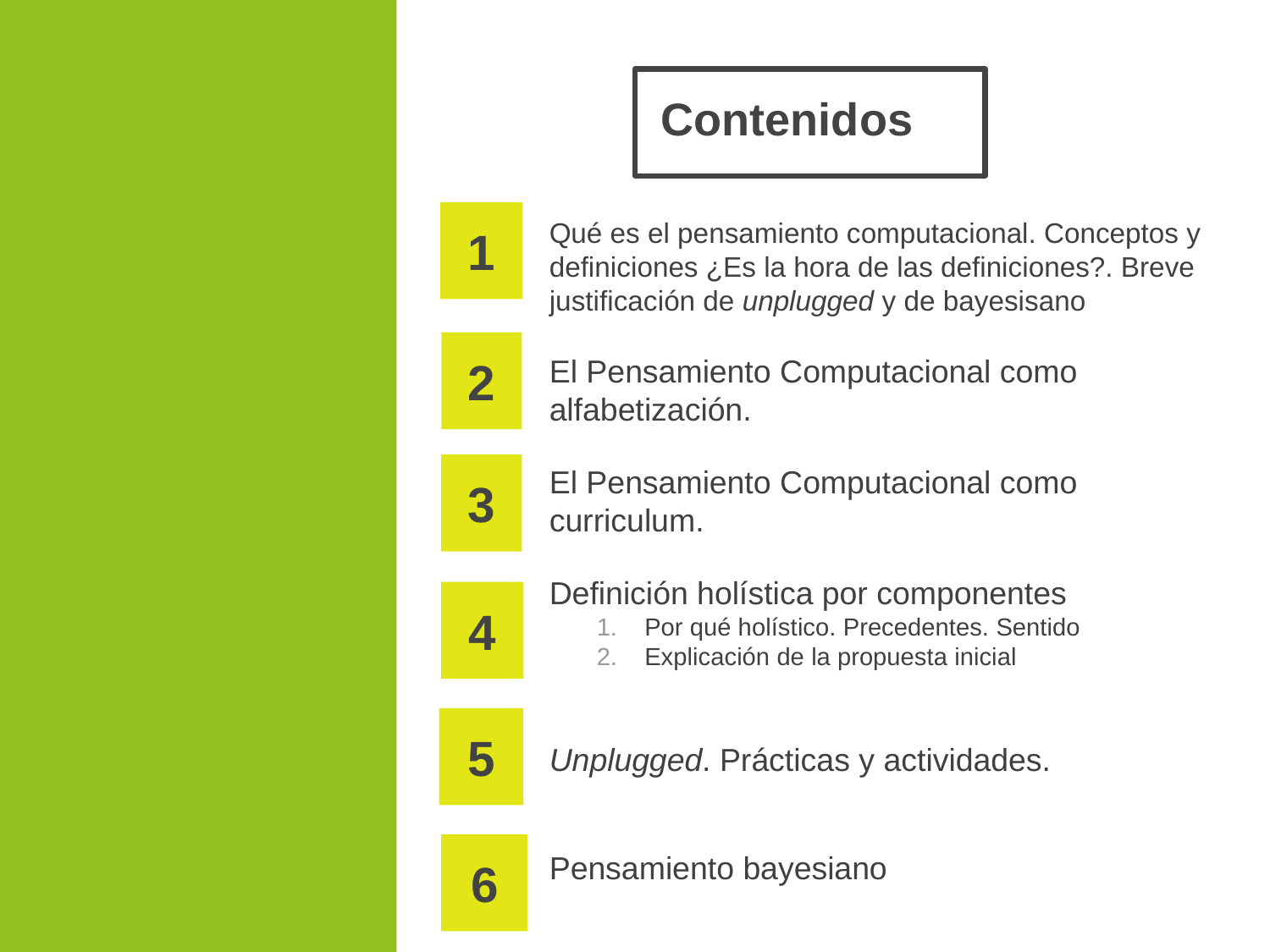

# Contenidos
Qué es el pensamiento computacional. Conceptos y definiciones ¿Es la hora de las definiciones?. Breve justificación de unplugged y de bayesisano

El Pensamiento Computacional como alfabetización.

El Pensamiento Computacional como curriculum.

Definición holística por componentes
Por qué holístico. Precedentes. Sentido
Explicación de la propuesta inicial

Unplugged. Prácticas y actividades.

Pensamiento bayesiano
1
Qué es el pensamiento computacional. Conceptos y definiciones ¿Es la hora de las definiciones?. Breve justificación de unplugged y de bayesisao
2
Creative info
El Pensamiento Computacional como alfabetización.
3
Data analysis
4
This is the subtitle that makes it comprehensible
5
This is the subtitle that makes it comprehensible
6